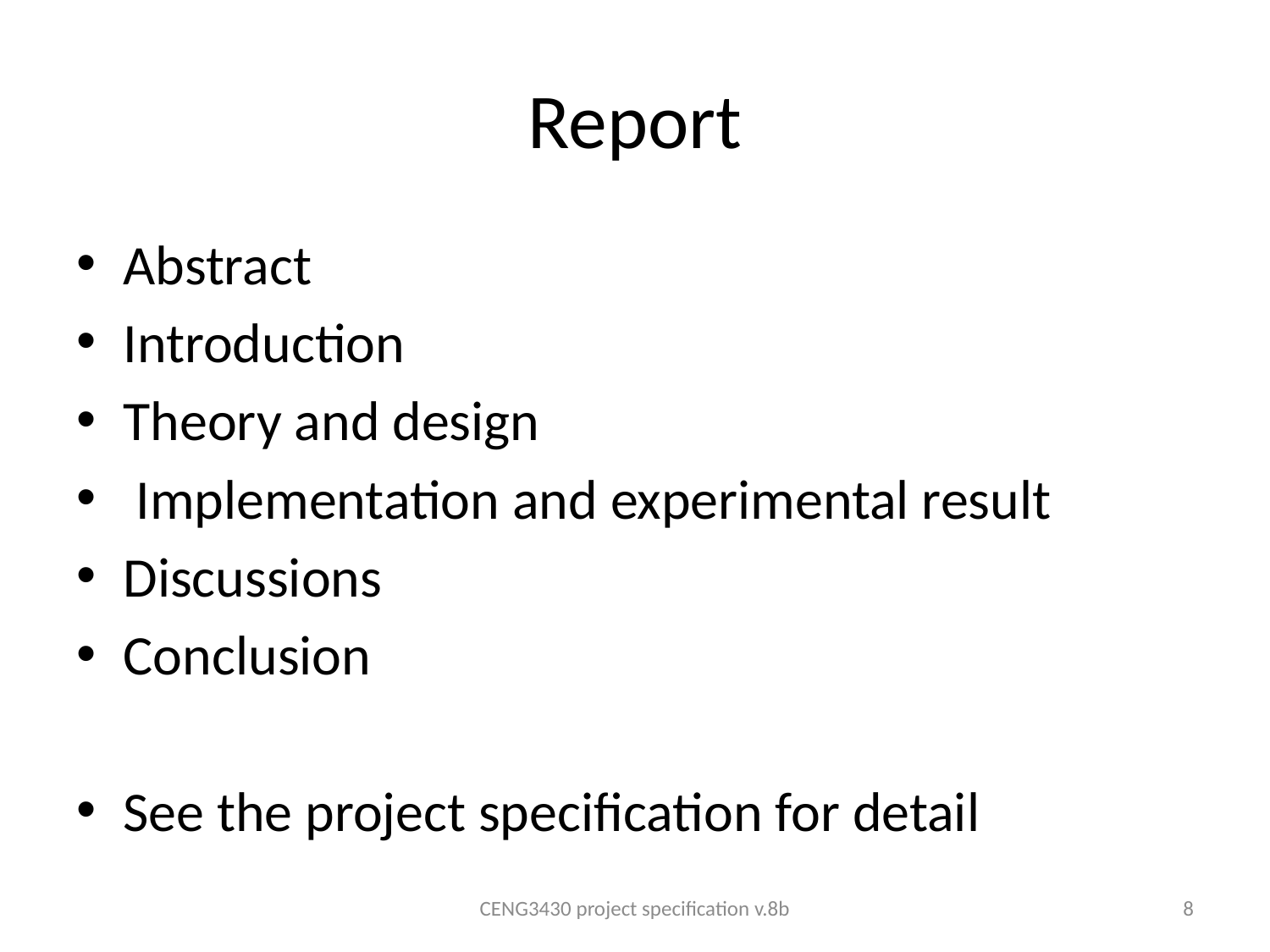

# Report
Abstract
Introduction
Theory and design
 Implementation and experimental result
Discussions
Conclusion

See the project specification for detail
CENG3430 project specification v.8b
8